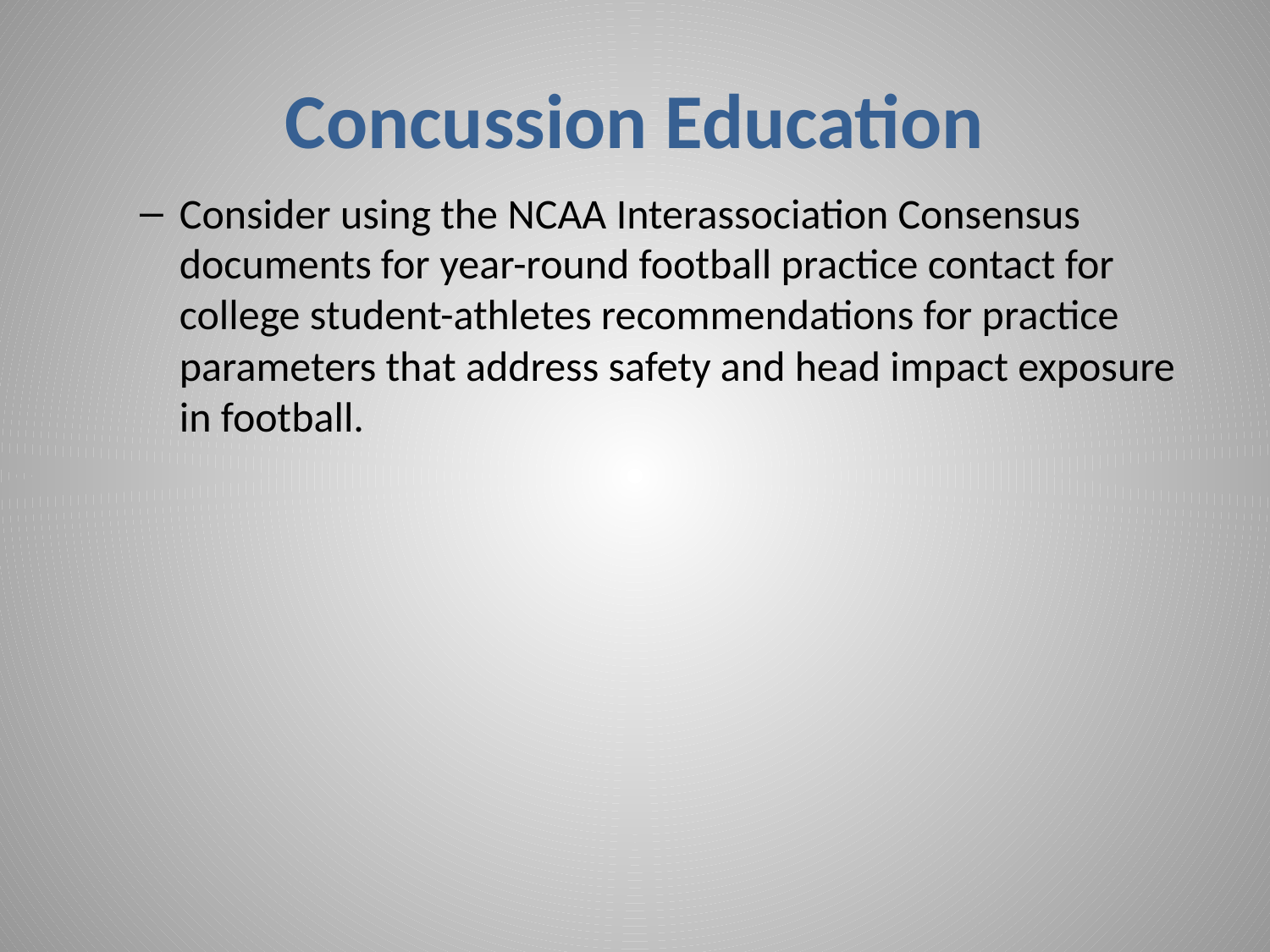

# Concussion Education
Consider using the NCAA Interassociation Consensus documents for year-round football practice contact for college student-athletes recommendations for practice parameters that address safety and head impact exposure in football.